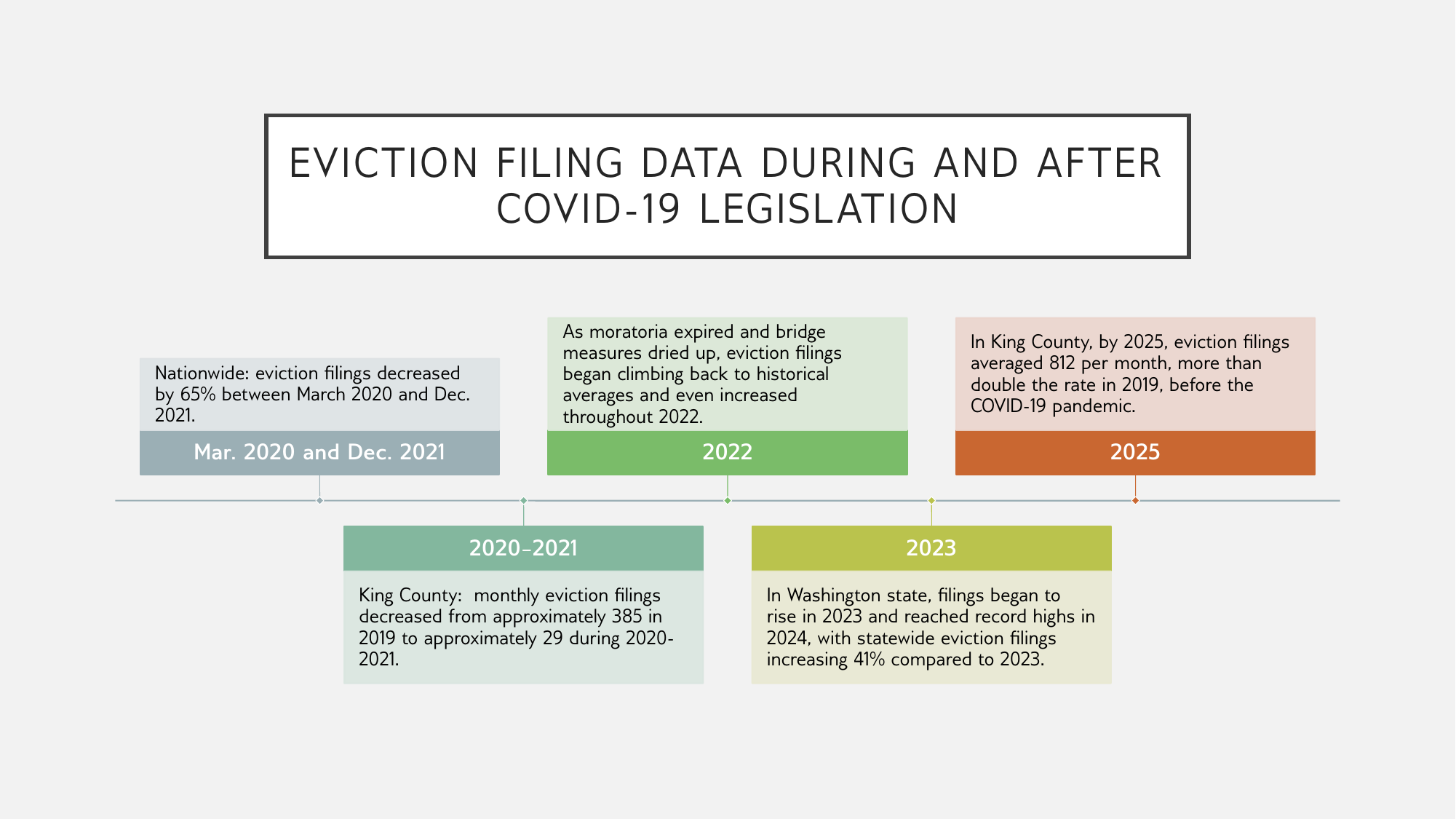

# Eviction filing data during and after covid-19 legislation
Mar. 2020 and Dec. 2021
Nationwide: eviction filings decreased by 65% between March 2020 and Dec. 2021.
2020–2021
King County:  monthly eviction filings decreased from approximately 385 in 2019 to approximately 29 during 2020-2021.
2022
As moratoria expired and bridge measures dried up, eviction filings began climbing back to historical averages and even increased throughout 2022.
2023
In Washington state, filings began to rise in 2023 and reached record highs in 2024, with statewide eviction filings increasing 41% compared to 2023.
2025
In King County, by 2025, eviction filings averaged 812 per month, more than double the rate in 2019, before the COVID-19 pandemic.